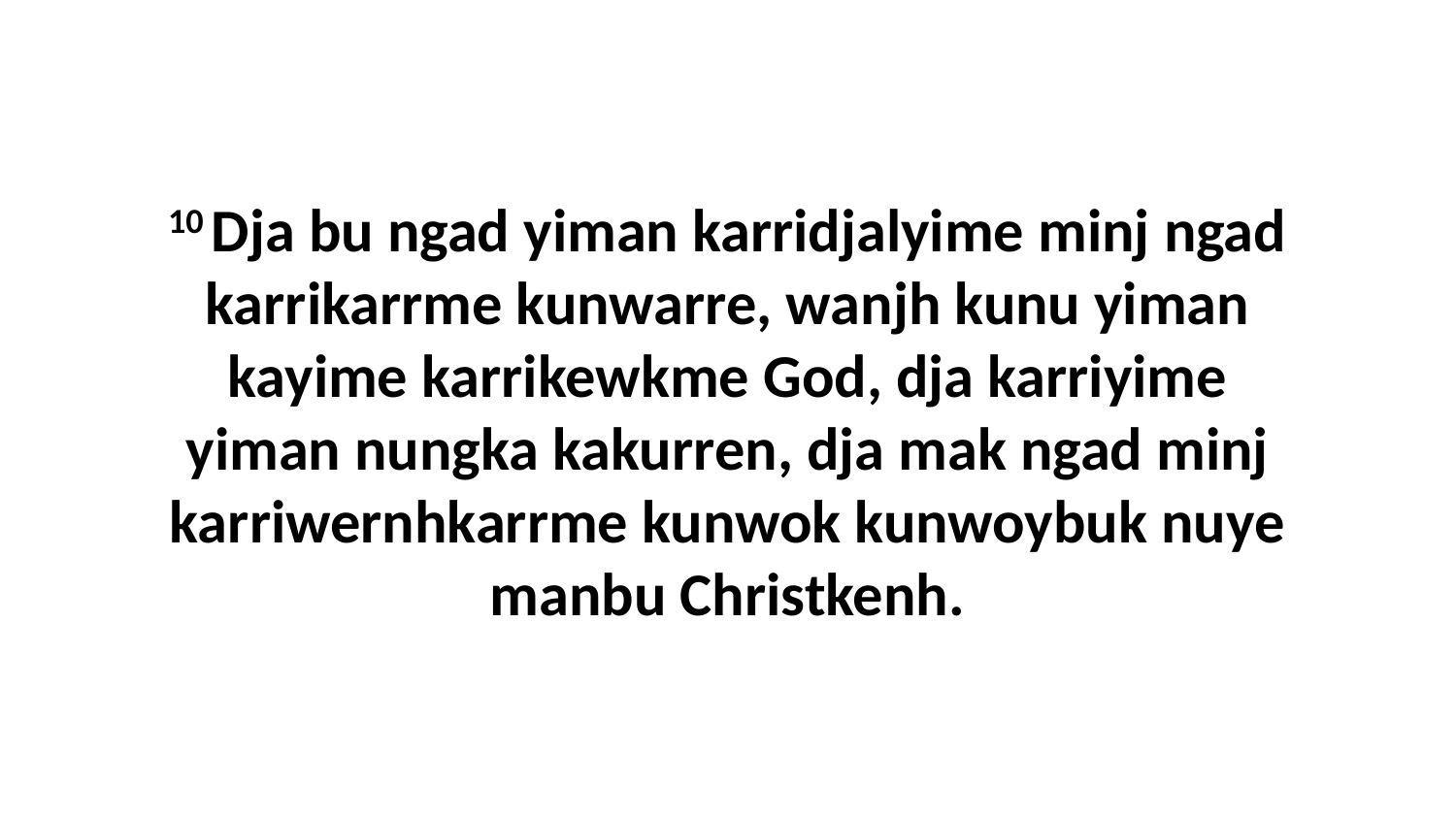

10 Dja bu ngad yiman karridjalyime minj ngad karrikarrme kunwarre, wanjh kunu yiman kayime karrikewkme God, dja karriyime yiman nungka kakurren, dja mak ngad minj karriwernhkarrme kunwok kunwoybuk nuye manbu Christkenh.